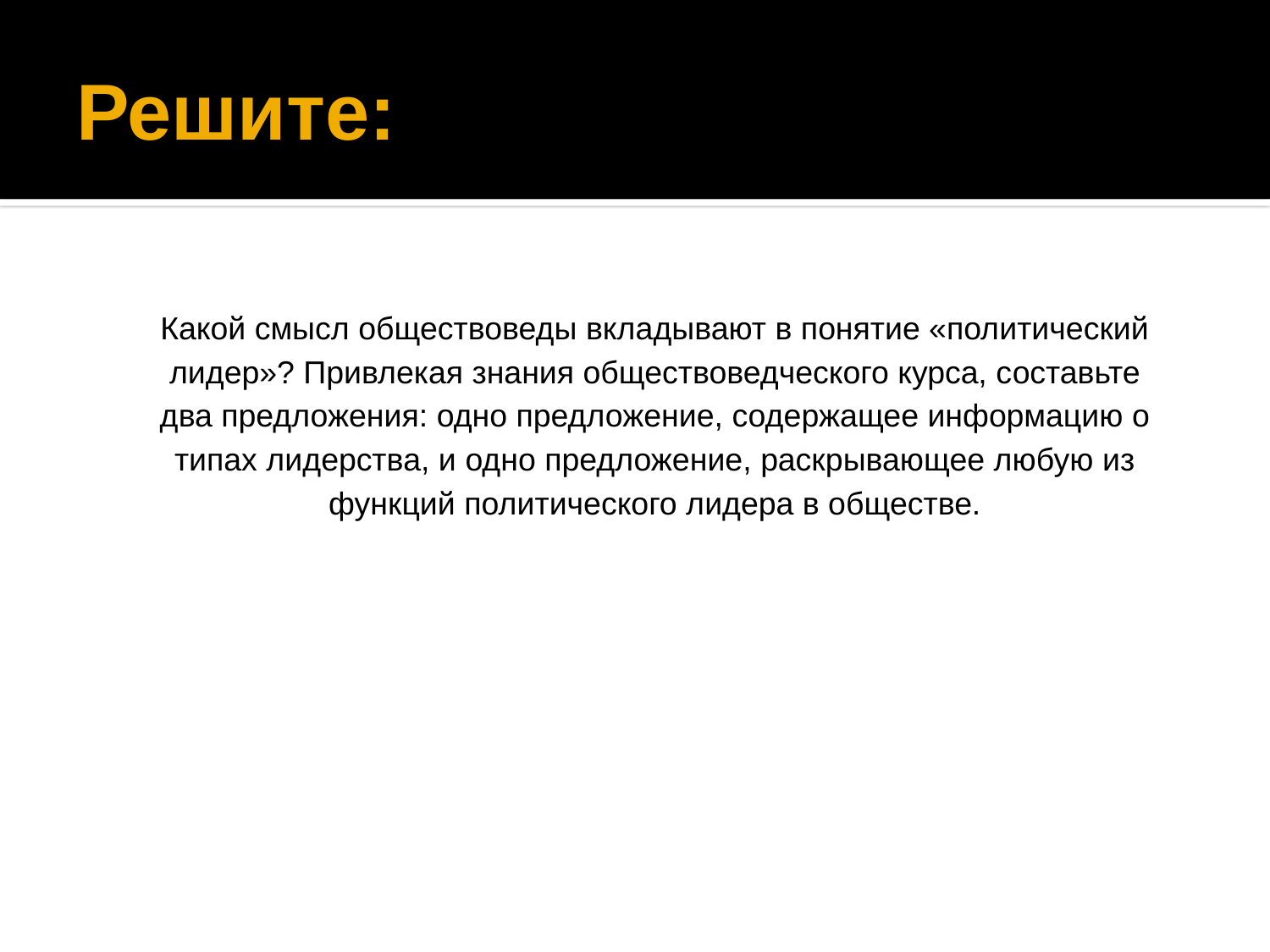

# Решите:
Какой смысл обществоведы вкладывают в понятие «политический лидер»? Привлекая знания обществоведческого курса, составьте два предложения: одно предложение, содержащее информацию о типах лидерства, и одно предложение, раскрывающее любую из функций политического лидера в обществе.